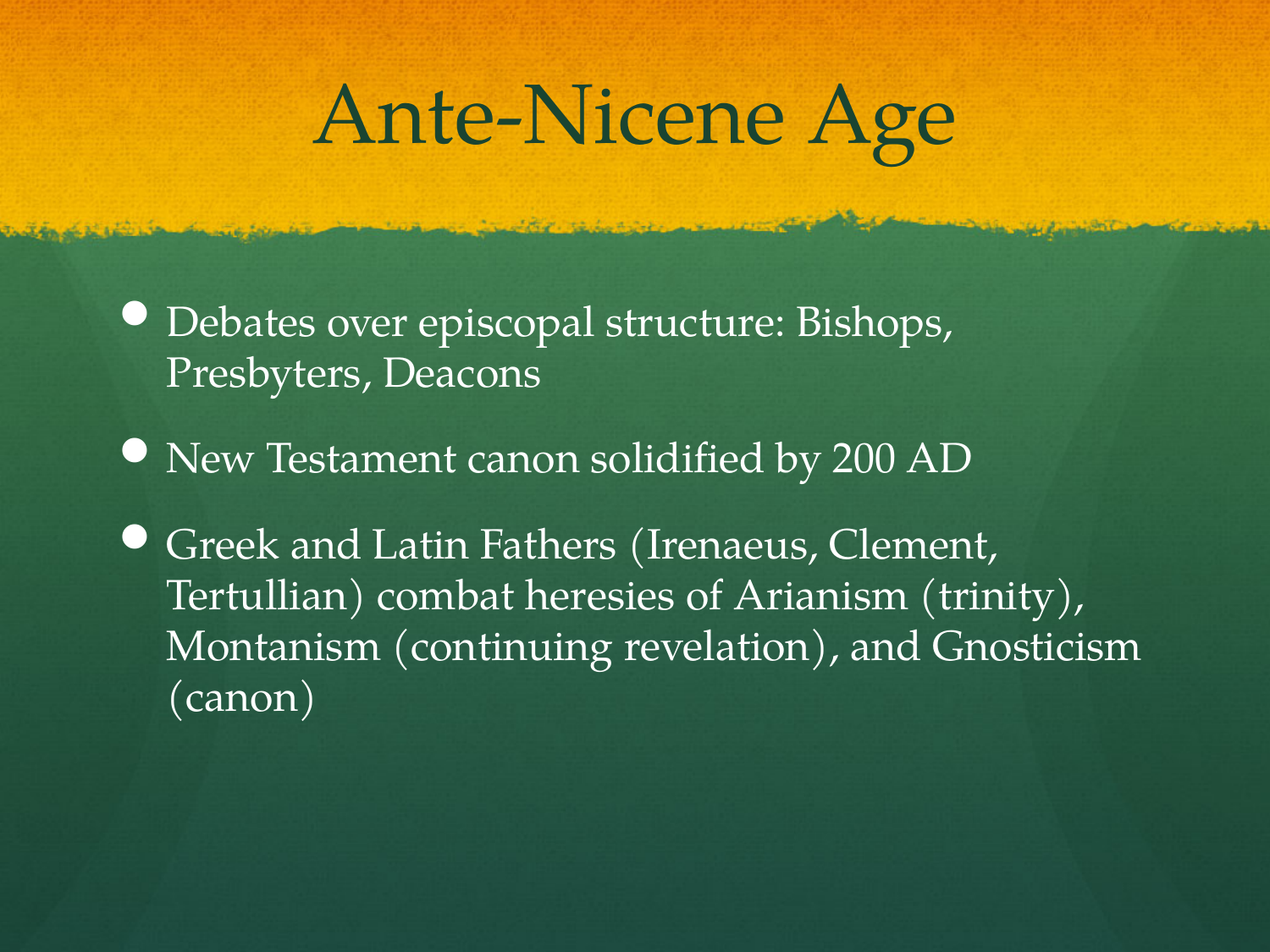

# Ante-Nicene Age
Debates over episcopal structure: Bishops, Presbyters, Deacons
New Testament canon solidified by 200 AD
Greek and Latin Fathers (Irenaeus, Clement, Tertullian) combat heresies of Arianism (trinity), Montanism (continuing revelation), and Gnosticism (canon)